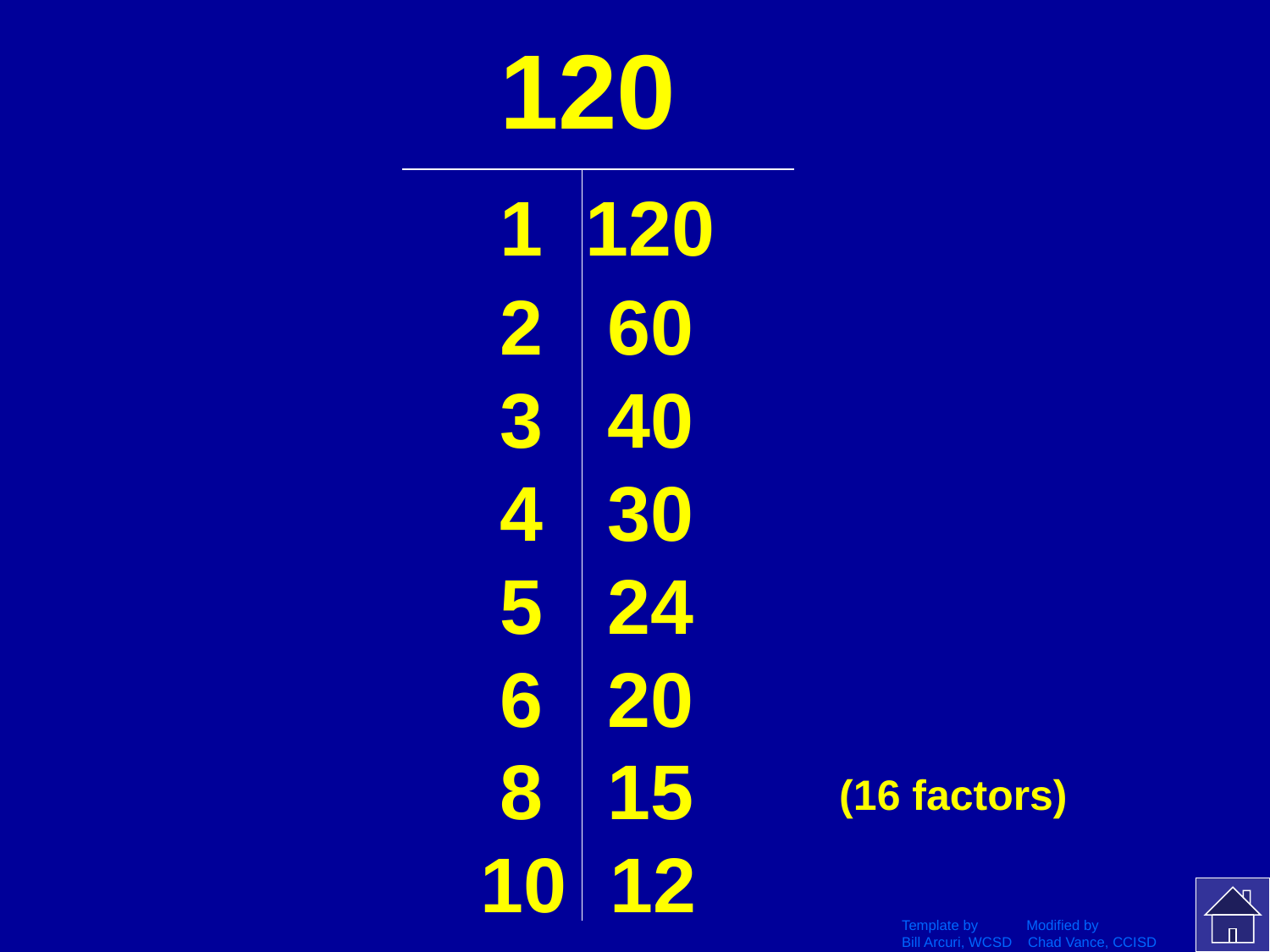

# 120 1  120 2   60 3   40 4   30 5   24 6   20 8   15 10  12
(16 factors)
Template by            Modified by
Bill Arcuri, WCSD    Chad Vance, CCISD